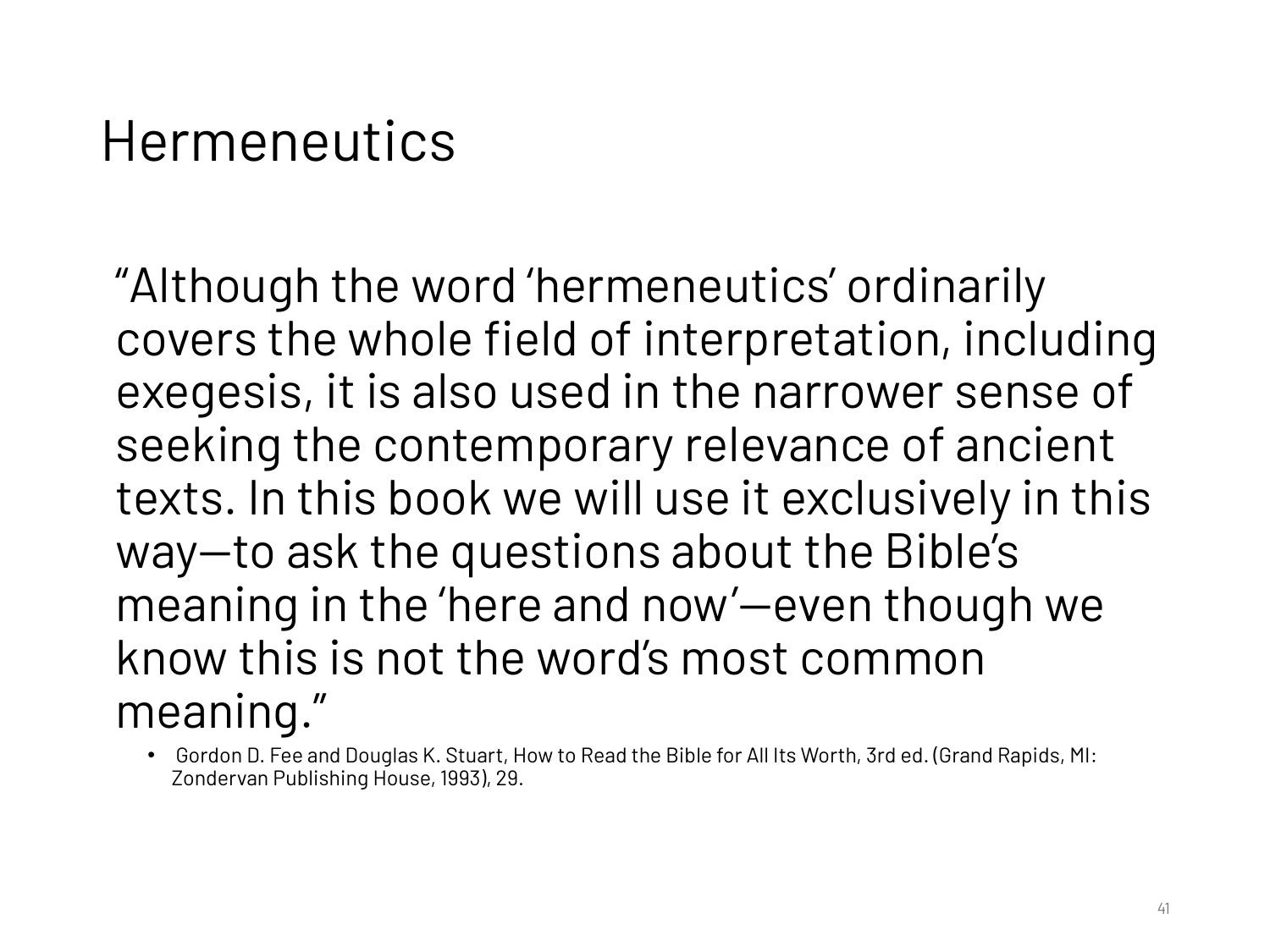

# Hermeneutics
“Although the word ‘hermeneutics’ ordinarily covers the whole field of interpretation, including exegesis, it is also used in the narrower sense of seeking the contemporary relevance of ancient texts. In this book we will use it exclusively in this way—to ask the questions about the Bible’s meaning in the ‘here and now’—even though we know this is not the word’s most common meaning.”
 Gordon D. Fee and Douglas K. Stuart, How to Read the Bible for All Its Worth, 3rd ed. (Grand Rapids, MI: Zondervan Publishing House, 1993), 29.
41